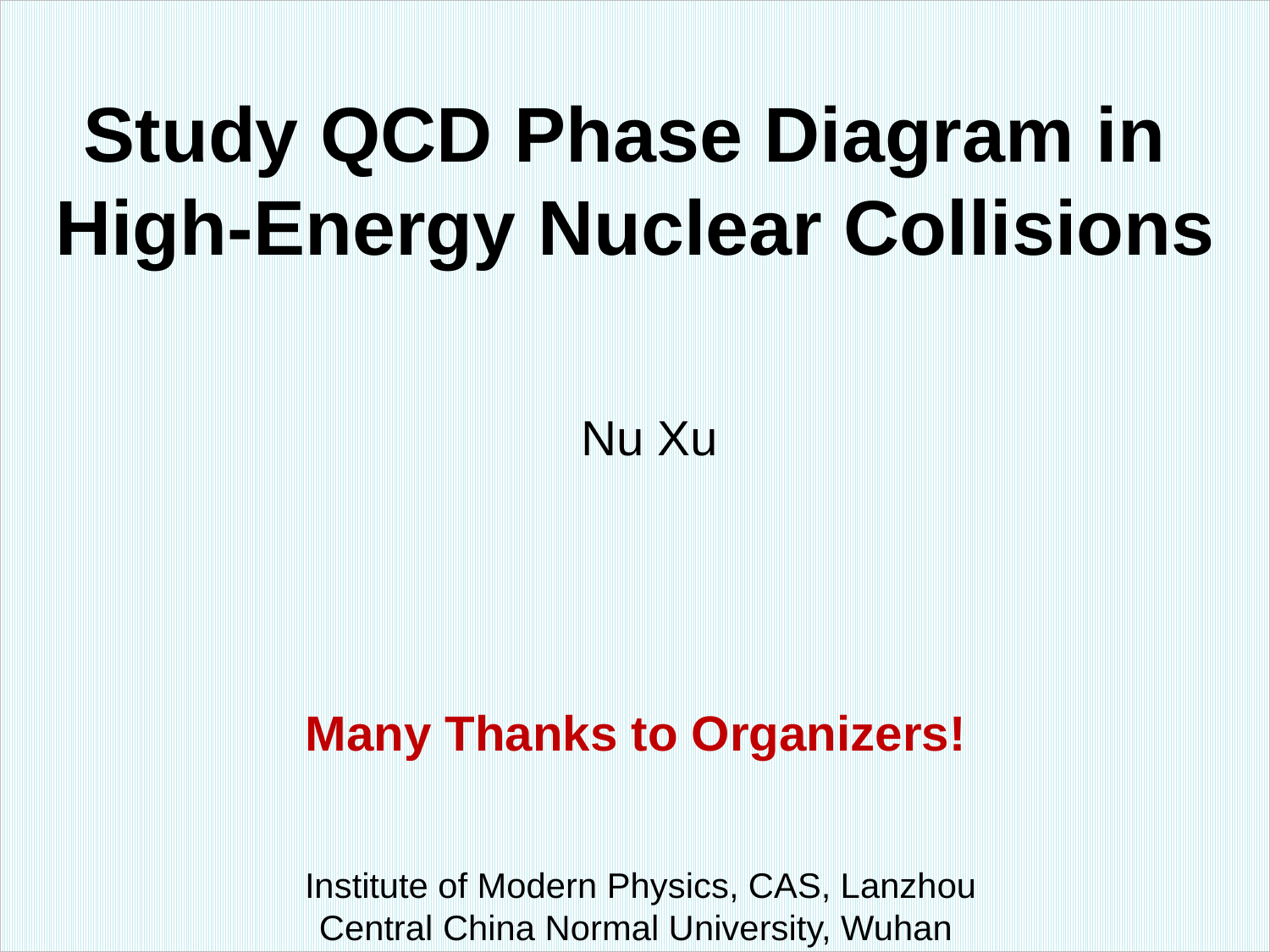

# Study QCD Phase Diagram in High-Energy Nuclear Collisions Nu Xu Many Thanks to Organizers! Institute of Modern Physics, CAS, Lanzhou Central China Normal University, Wuhan